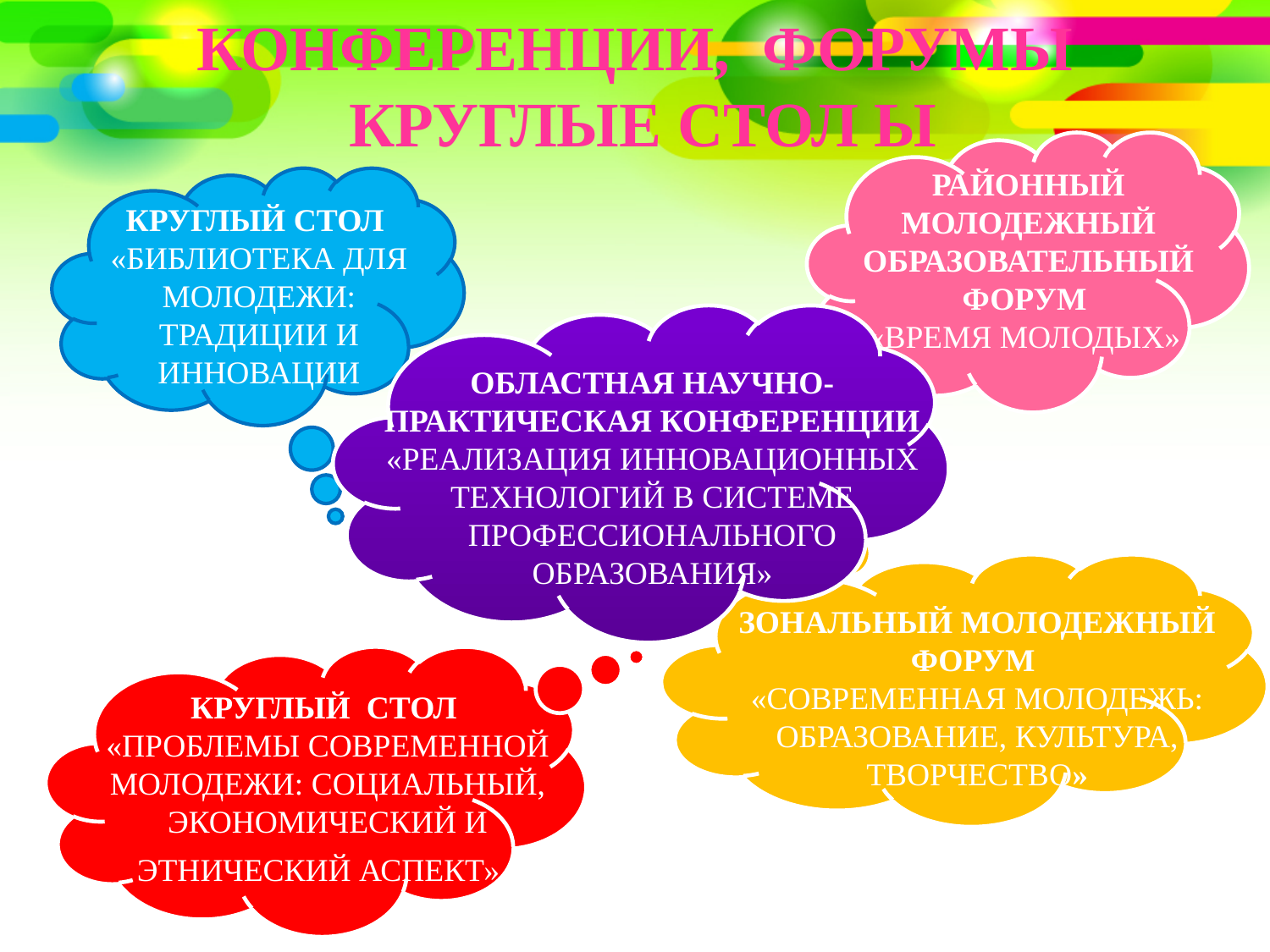

# КОНФЕРЕНЦИИ,  ФОРУМЫ КРУГЛЫЕ СТОЛ Ы

РАЙОННЫЙ МОЛОДЕЖНЫЙ ОБРАЗОВАТЕЛЬНЫЙ ФОРУМ
«ВРЕМЯ МОЛОДЫХ»

КРУГЛЫЙ СТОЛ
«БИБЛИОТЕКА ДЛЯ МОЛОДЕЖИ: ТРАДИЦИИ И ИННОВАЦИИ

ОБЛАСТНАЯ НАУЧНО-ПРАКТИЧЕСКАЯ КОНФЕРЕНЦИИ «РЕАЛИЗАЦИЯ ИННОВАЦИОННЫХ ТЕХНОЛОГИЙ В СИСТЕМЕ ПРОФЕССИОНАЛЬНОГО ОБРАЗОВАНИЯ»

ЗОНАЛЬНЫЙ МОЛОДЕЖНЫЙ ФОРУМ
«СОВРЕМЕННАЯ МОЛОДЕЖЬ: ОБРАЗОВАНИЕ, КУЛЬТУРА, ТВОРЧЕСТВО»

КРУГЛЫЙ  СТОЛ
«ПРОБЛЕМЫ СОВРЕМЕННОЙ МОЛОДЕЖИ: СОЦИАЛЬНЫЙ, ЭКОНОМИЧЕСКИЙ И ЭТНИЧЕСКИЙ АСПЕКТ»